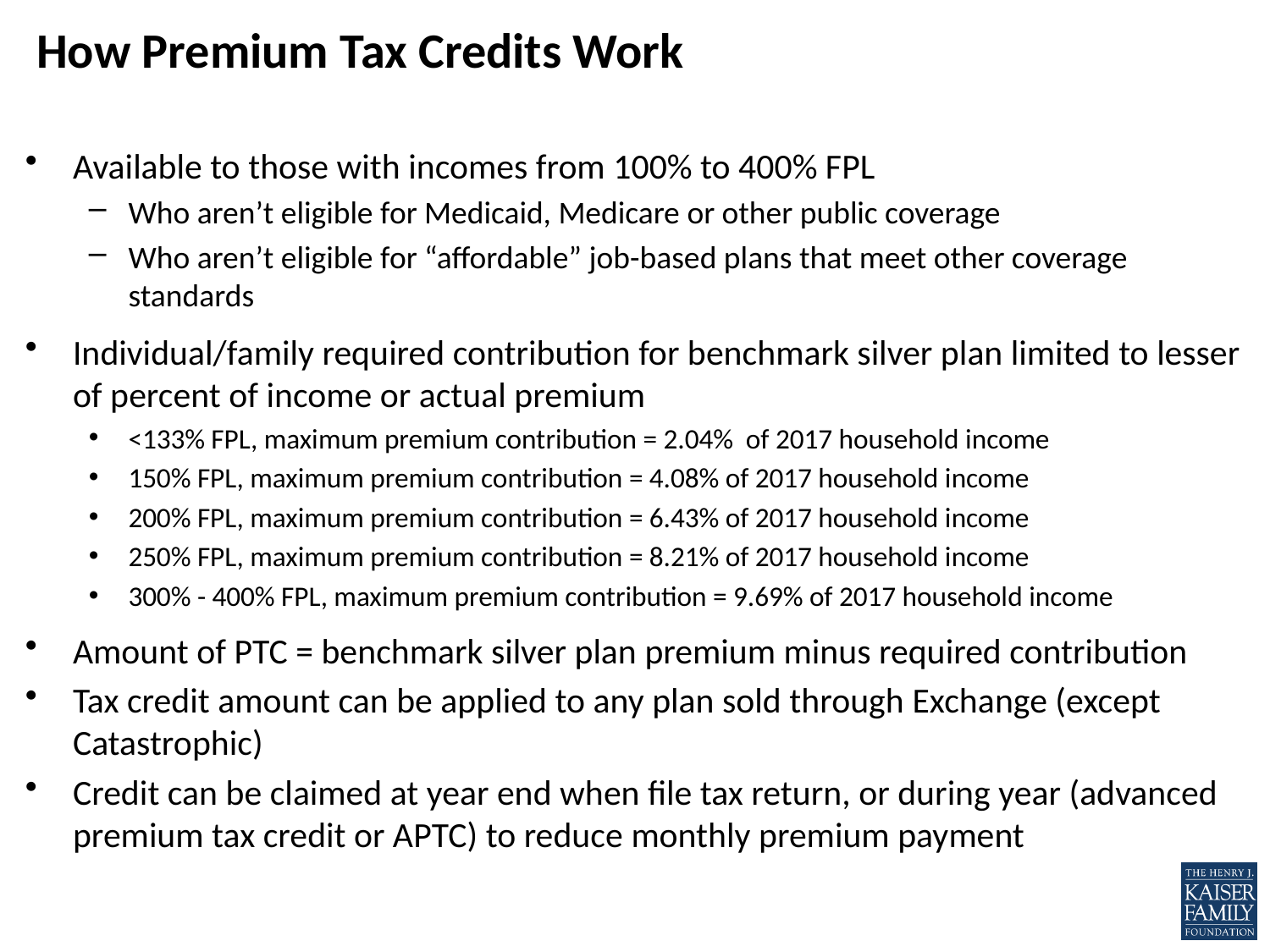

# How Premium Tax Credits Work
Available to those with incomes from 100% to 400% FPL
Who aren’t eligible for Medicaid, Medicare or other public coverage
Who aren’t eligible for “affordable” job-based plans that meet other coverage standards

Individual/family required contribution for benchmark silver plan limited to lesser of percent of income or actual premium
<133% FPL, maximum premium contribution = 2.04%  of 2017 household income
150% FPL, maximum premium contribution = 4.08% of 2017 household income
200% FPL, maximum premium contribution = 6.43% of 2017 household income
250% FPL, maximum premium contribution = 8.21% of 2017 household income
300% - 400% FPL, maximum premium contribution = 9.69% of 2017 household income

Amount of PTC = benchmark silver plan premium minus required contribution
Tax credit amount can be applied to any plan sold through Exchange (except Catastrophic)
Credit can be claimed at year end when file tax return, or during year (advanced premium tax credit or APTC) to reduce monthly premium payment